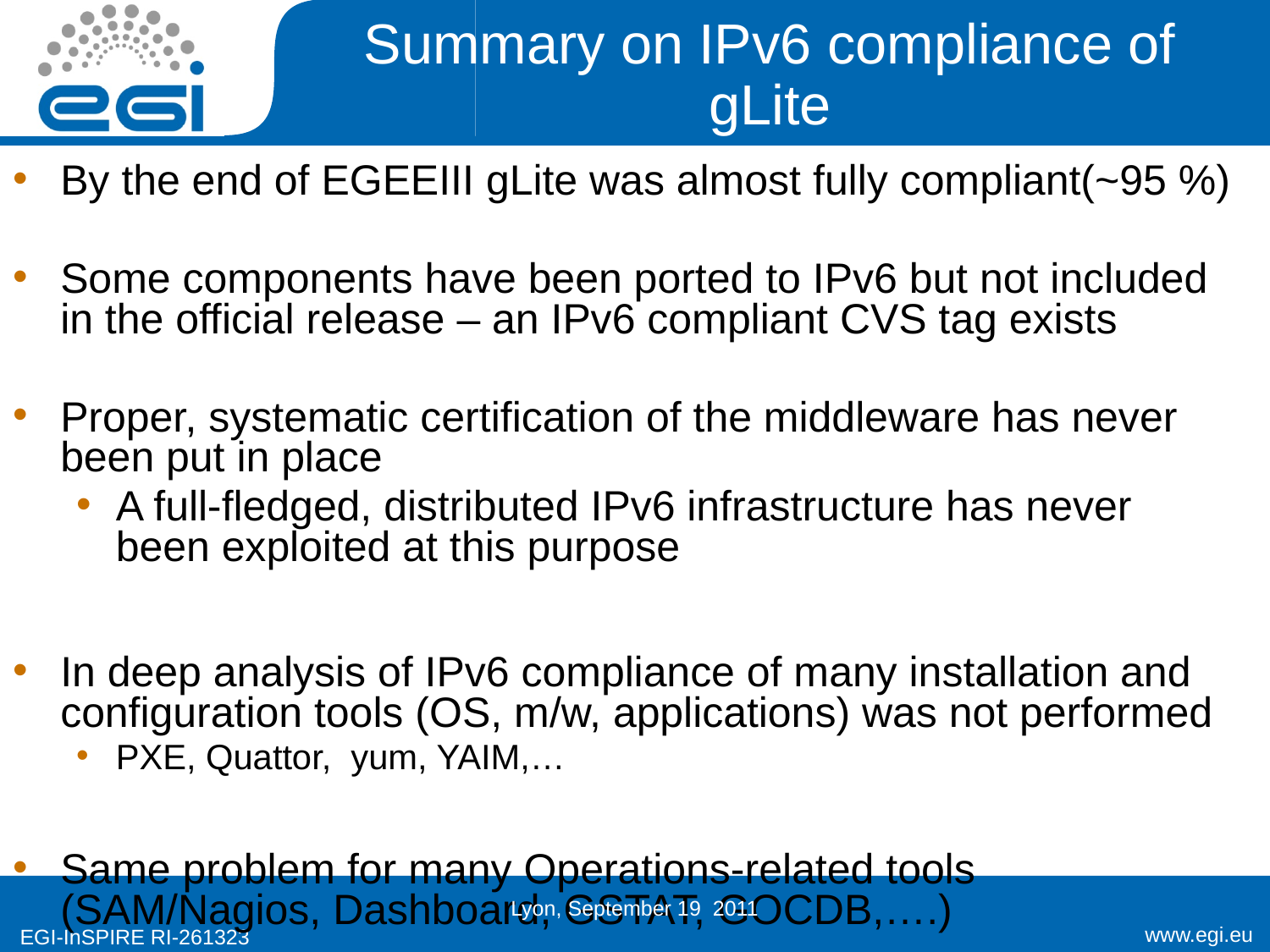

# Summary on IPv6 compliance of gLite
By the end of EGEEIII gLite was almost fully compliant(~95 %)

Some components have been ported to IPv6 but not included in the official release – an IPv6 compliant CVS tag exists

Proper, systematic certification of the middleware has never been put in place
A full-fledged, distributed IPv6 infrastructure has never been exploited at this purpose

In deep analysis of IPv6 compliance of many installation and configuration tools (OS, m/w, applications) was not performed
PXE, Quattor,  yum, YAIM,…

Same problem for many Operations-related tools (SAM/Nagios, Dashboard, GSTAT, GOCDB,….)

18
Lyon, September 19  2011